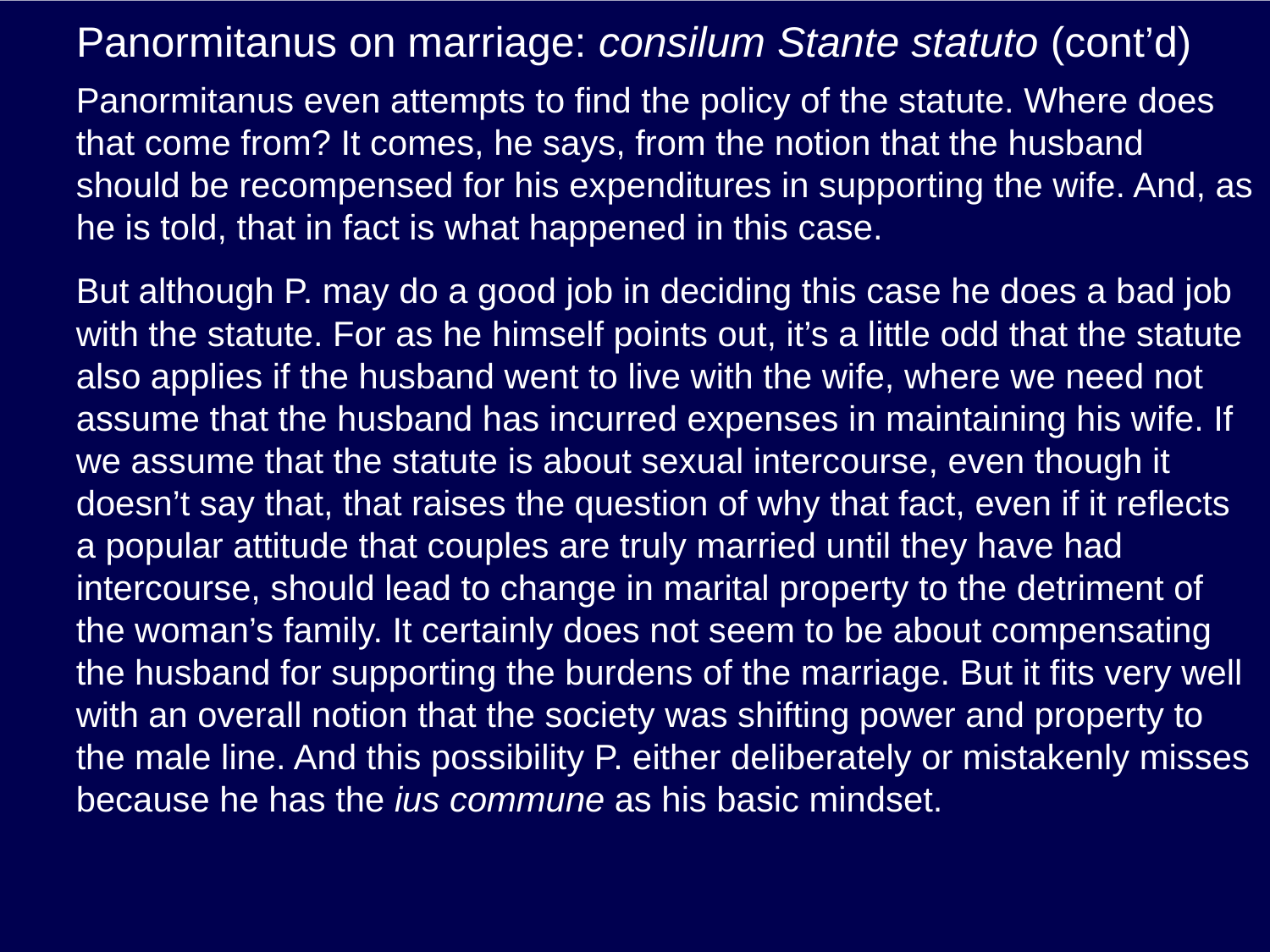

# Panormitanus on marriage: consilum Stante statuto (cont’d)

Panormitanus even attempts to find the policy of the statute. Where does that come from? It comes, he says, from the notion that the husband should be recompensed for his expenditures in supporting the wife. And, as he is told, that in fact is what happened in this case.

But although P. may do a good job in deciding this case he does a bad job with the statute. For as he himself points out, it’s a little odd that the statute also applies if the husband went to live with the wife, where we need not assume that the husband has incurred expenses in maintaining his wife. If we assume that the statute is about sexual intercourse, even though it doesn’t say that, that raises the question of why that fact, even if it reflects a popular attitude that couples are truly married until they have had intercourse, should lead to change in marital property to the detriment of the woman’s family. It certainly does not seem to be about compensating the husband for supporting the burdens of the marriage. But it fits very well with an overall notion that the society was shifting power and property to the male line. And this possibility P. either deliberately or mistakenly misses because he has the ius commune as his basic mindset.